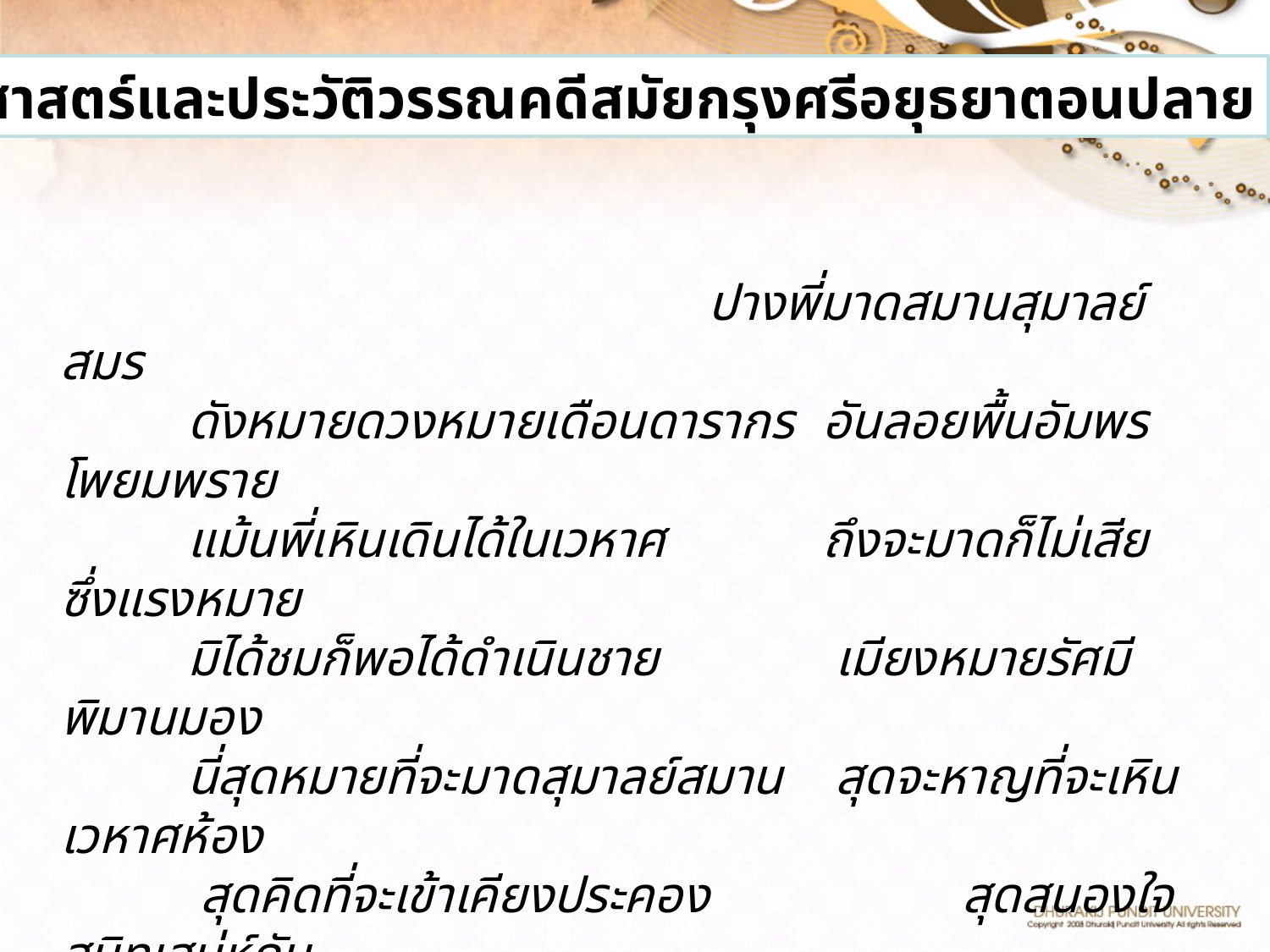

ประวัติศาสตร์และประวัติวรรณคดีสมัยกรุงศรีอยุธยาตอนปลาย
				    	 ปางพี่มาดสมานสุมาลย์สมร
	ดังหมายดวงหมายเดือนดารากร  	อันลอยพื้นอัมพรโพยมพราย
	แม้นพี่เหินเดินได้ในเวหาศ  		ถึงจะมาดก็ไม่เสียซึ่งแรงหมาย
	มิได้ชมก็พอได้ดำเนินชาย 		 เมียงหมายรัศมีพิมานมอง
 	นี่สุดหมายที่จะมาดสุมาลย์สมาน	 สุดจะหาญที่จะเหินเวหาศห้อง
	 สุดคิดที่จะเข้าเคียงประคอง 		 สุดสนองใจสนิทเสน่ห์กัน
 	โอแต่นี้นับทวีแต่เทวษ		 จะต้องนองชลเนตรกันแสงศัลย์
 	จะแลลับเหมือนหนึ่งดับเดือนจะวัน 	 เมื่อเลี้ยวเหลี่ยมสัตตภัณฑ์ยุคุนธร